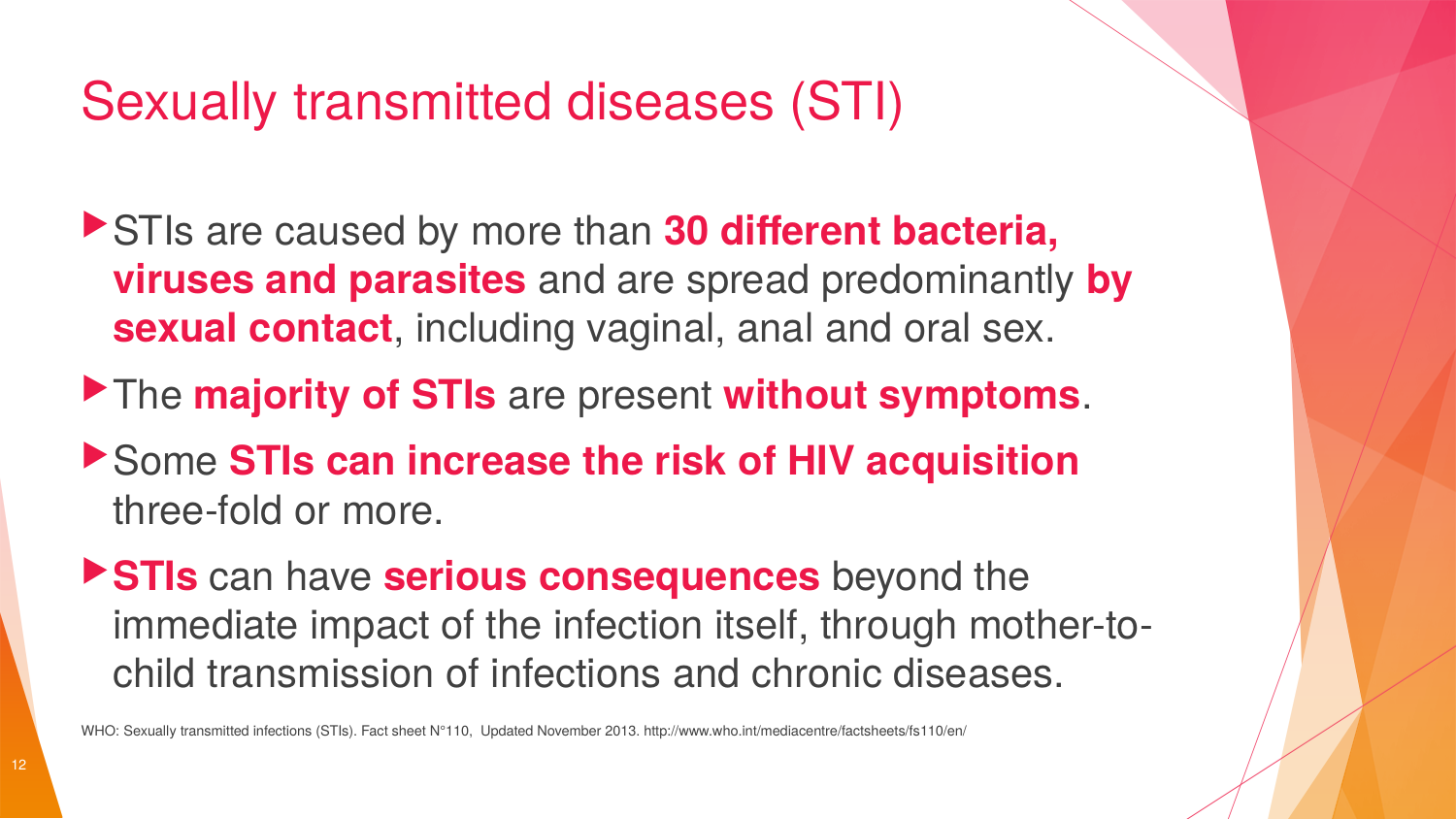

# Sexually transmitted diseases (STI)
STIs are caused by more than 30 different bacteria, viruses and parasites and are spread predominantly by sexual contact, including vaginal, anal and oral sex.
The majority of STIs are present without symptoms.
Some STIs can increase the risk of HIV acquisition
three-fold or more.
STIs can have serious consequences beyond the immediate impact of the infection itself, through mother-to-child transmission of infections and chronic diseases.

WHO: Sexually transmitted infections (STIs). Fact sheet N°110,  Updated November 2013. http://www.who.int/mediacentre/factsheets/fs110/en/
12